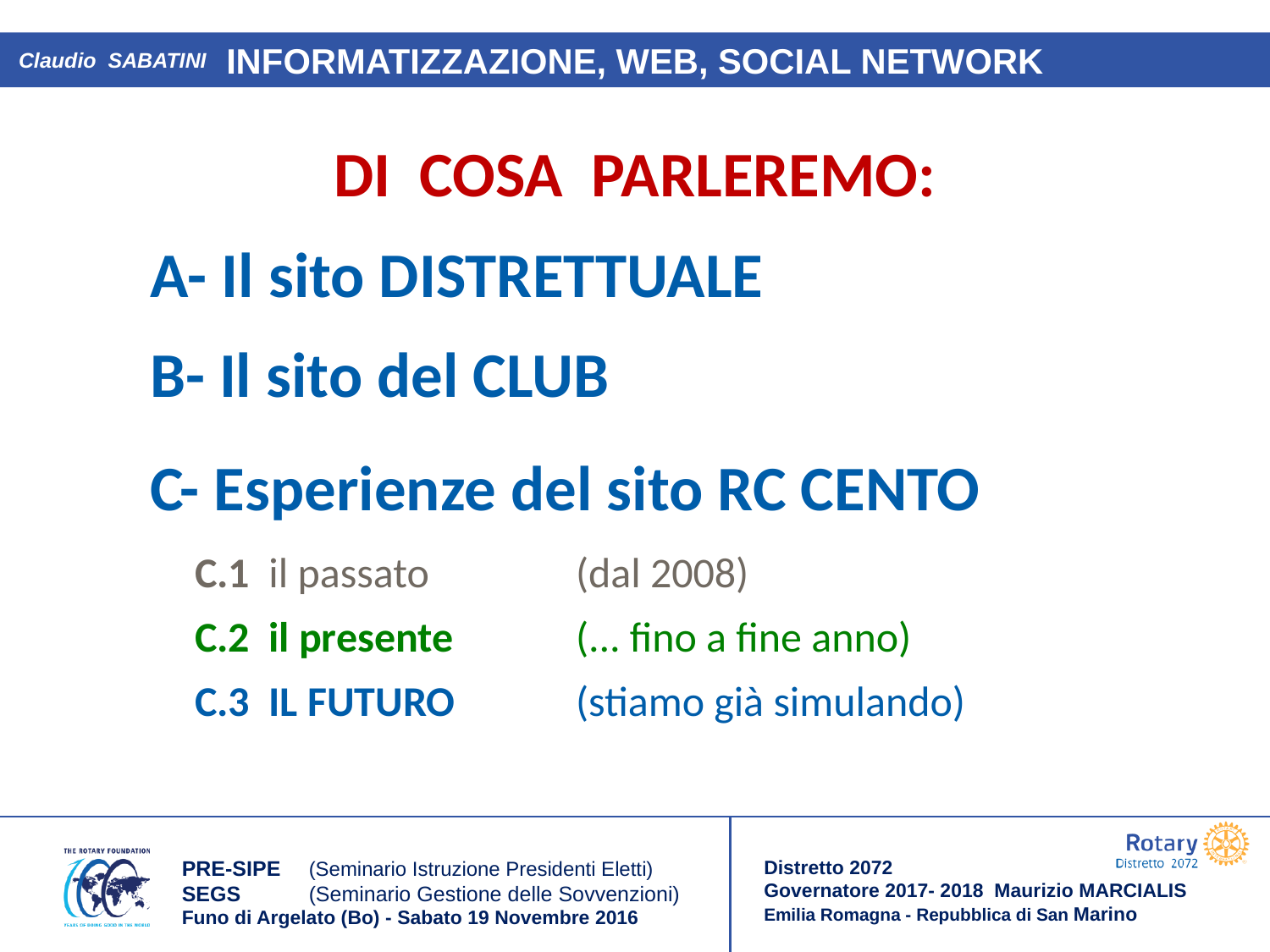

Claudio  SABATINI
DI  COSA  PARLEREMO:
A- Il sito DISTRETTUALE
B- Il sito del CLUB
C- Esperienze del sito RC CENTO
C.1  il passato 		(dal 2008)
C.2  il presente 	(... fino a fine anno)
C.3  IL FUTURO 	(stiamo già simulando)